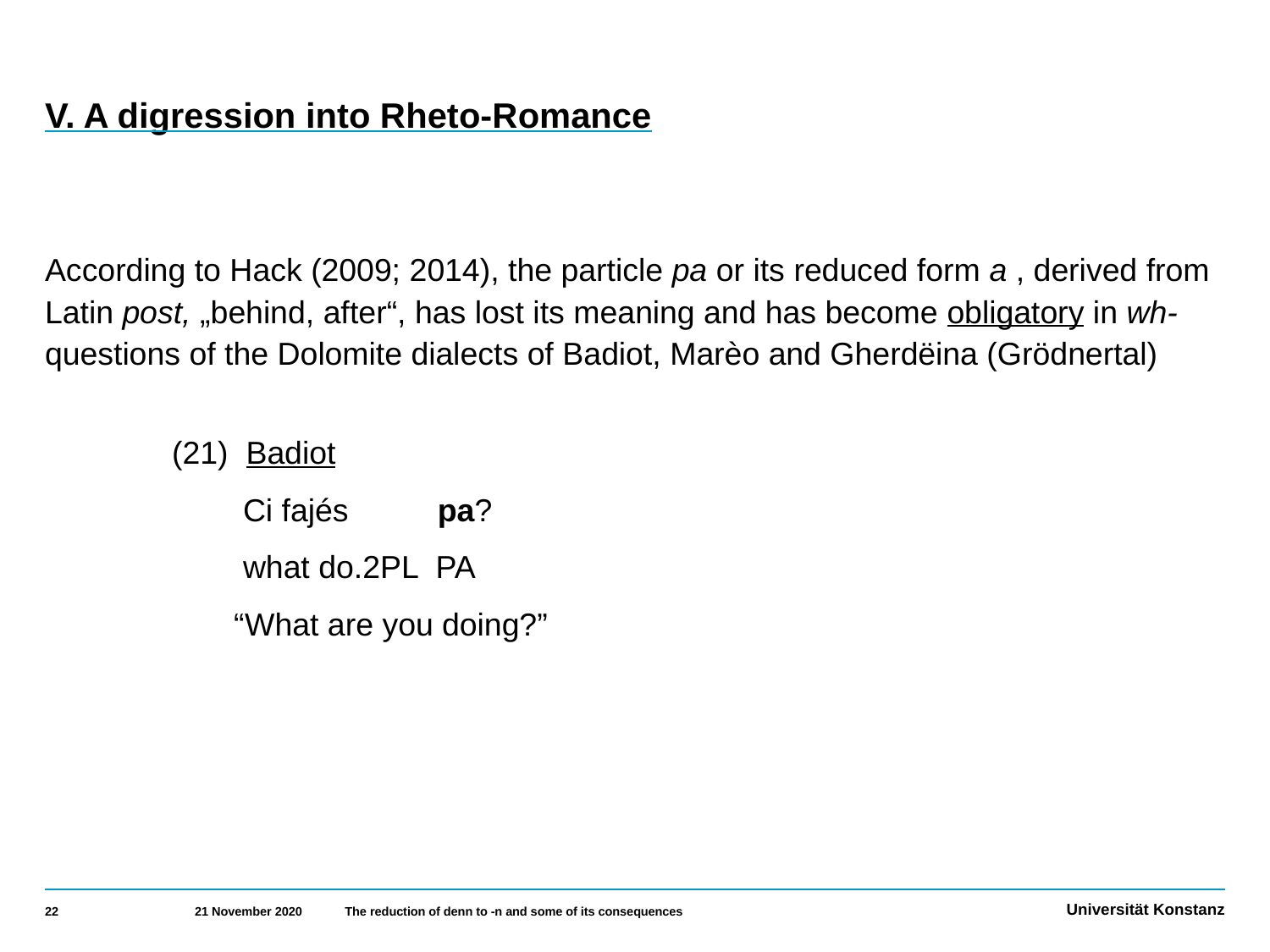

# V. A digression into Rheto-Romance
According to Hack (2009; 2014), the particle pa or its reduced form a , derived from Latin post, „behind, after“, has lost its meaning and has become obligatory in wh-questions of the Dolomite dialects of Badiot, Marèo and Gherdëina (Grödnertal)

	(21)  Badiot
	        Ci fajés          pa?
	        what do.2PL  PA
	       “What are you doing?”

22
21 November 2020
The reduction of denn to -n and some of its consequences